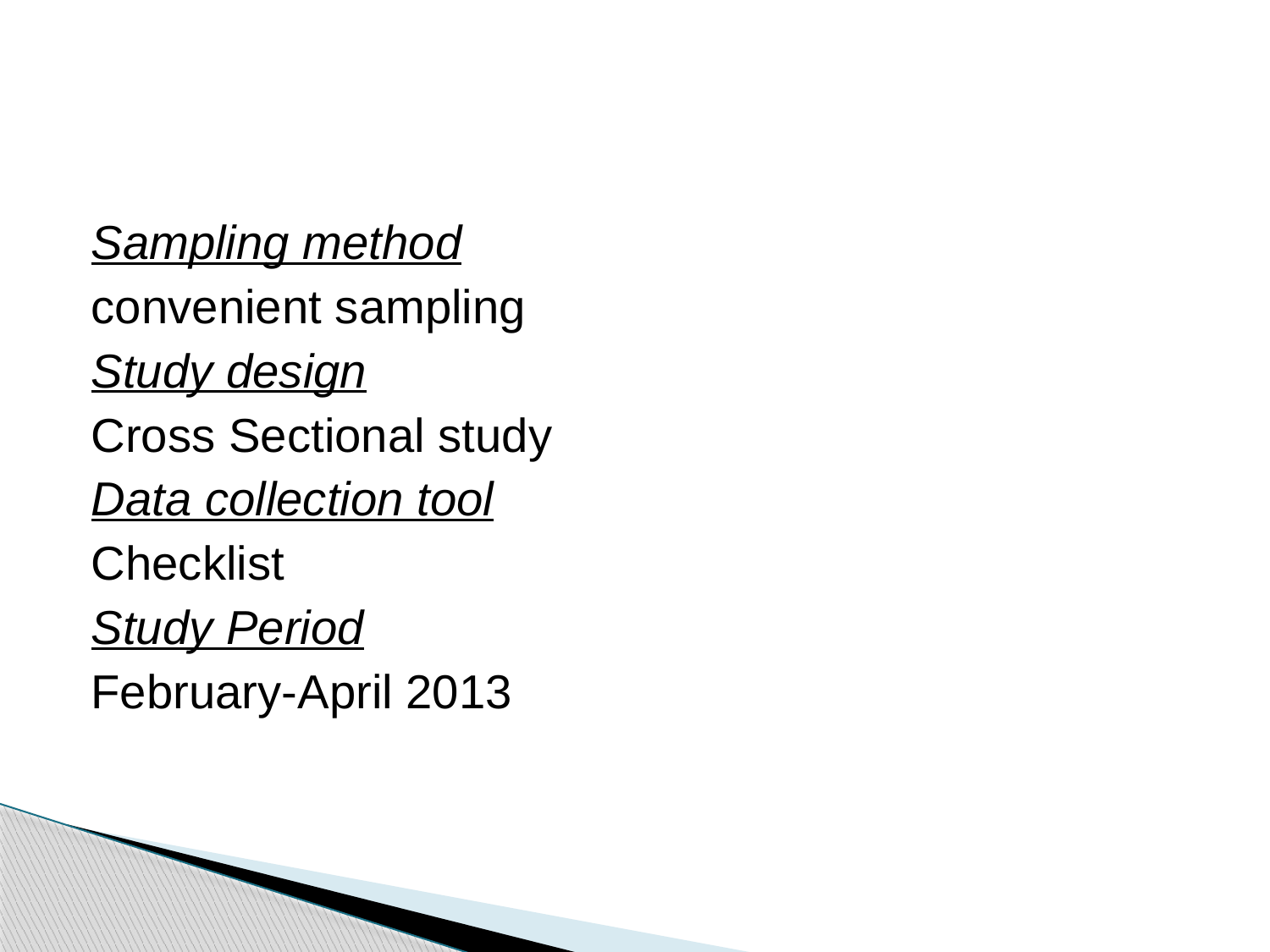

#
Sampling method
convenient sampling
Study design
Cross Sectional study
Data collection tool
Checklist
Study Period
February-April 2013